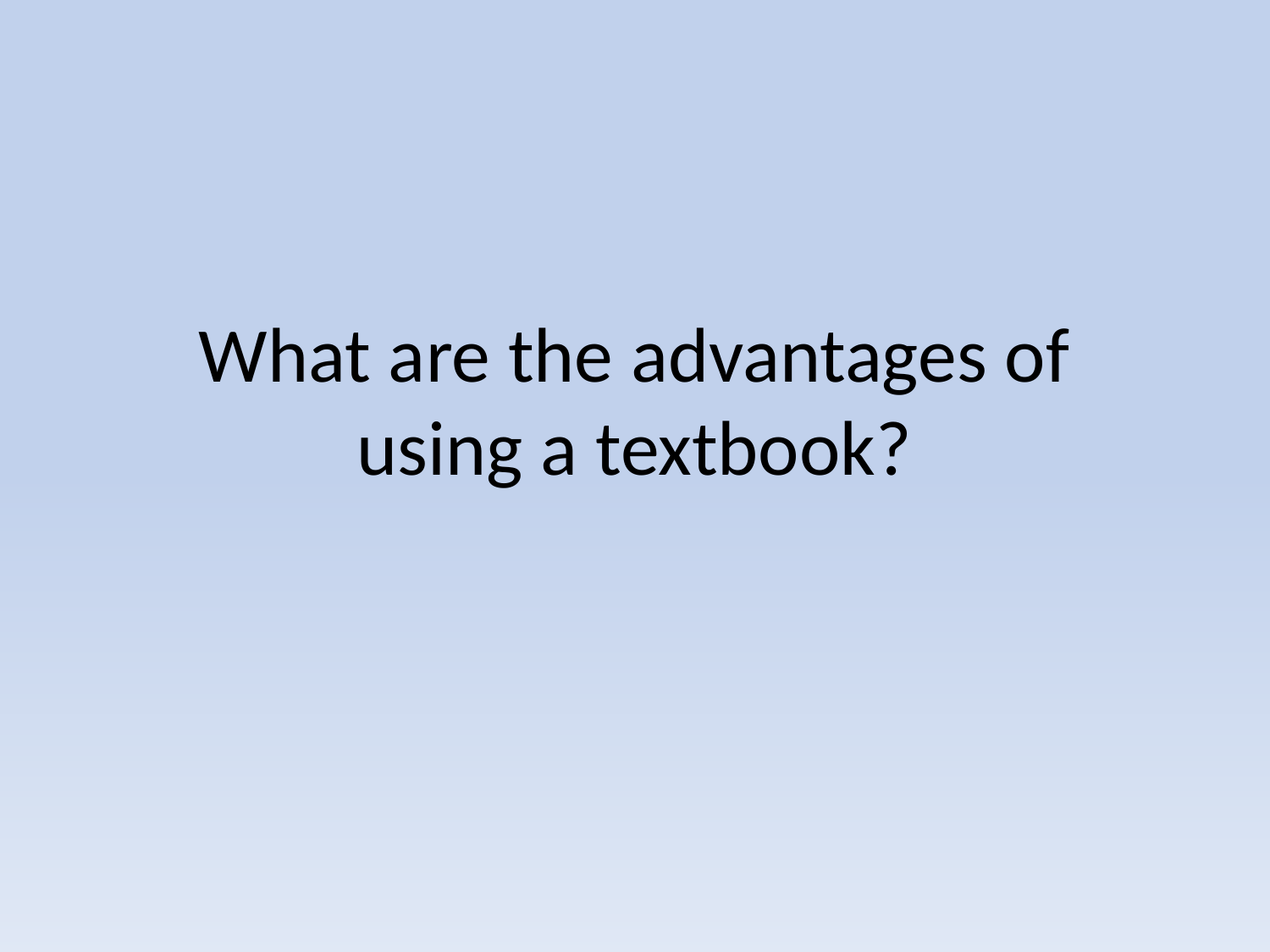

# What are the advantages of using a textbook?